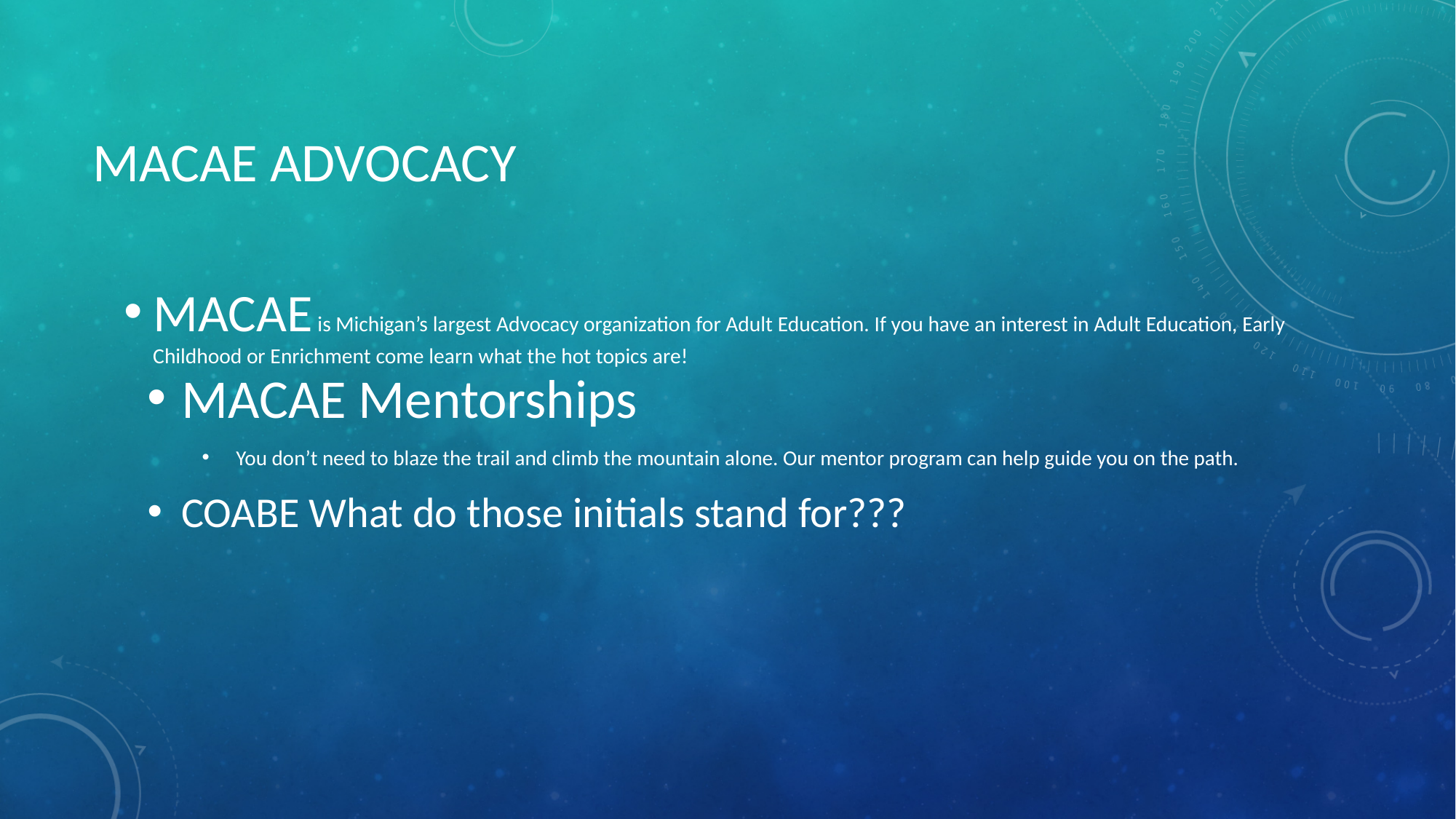

# MACAE Advocacy
MACAE Mentorships
You don’t need to blaze the trail and climb the mountain alone. Our mentor program can help guide you on the path.
COABE What do those initials stand for???

MACAE is Michigan’s largest Advocacy organization for Adult Education. If you have an interest in Adult Education, Early Childhood or Enrichment come learn what the hot topics are!